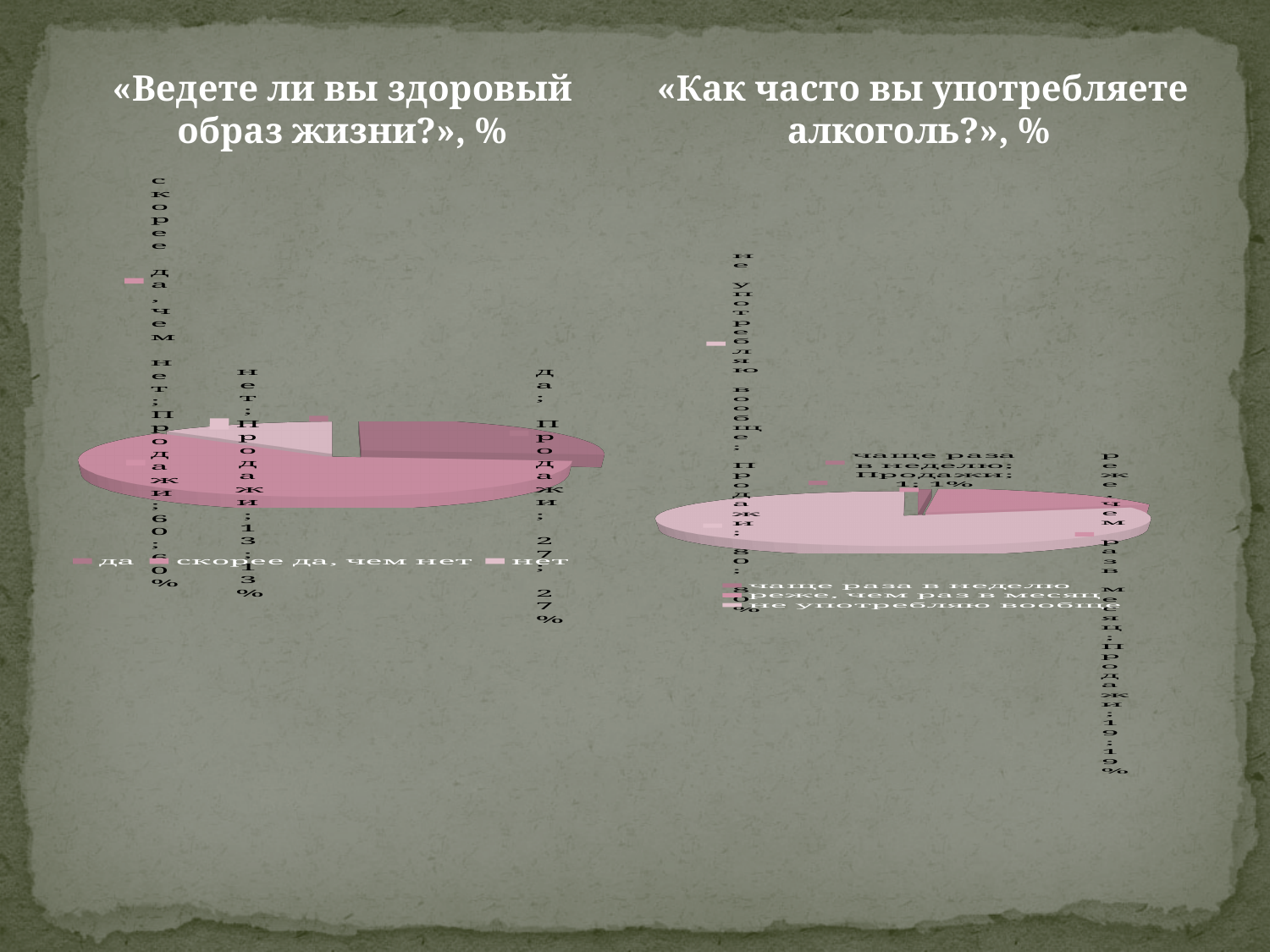

«Ведете ли вы здоровый образ жизни?», %
«Как часто вы употребляете алкоголь?», %

[unsupported chart]

[unsupported chart]